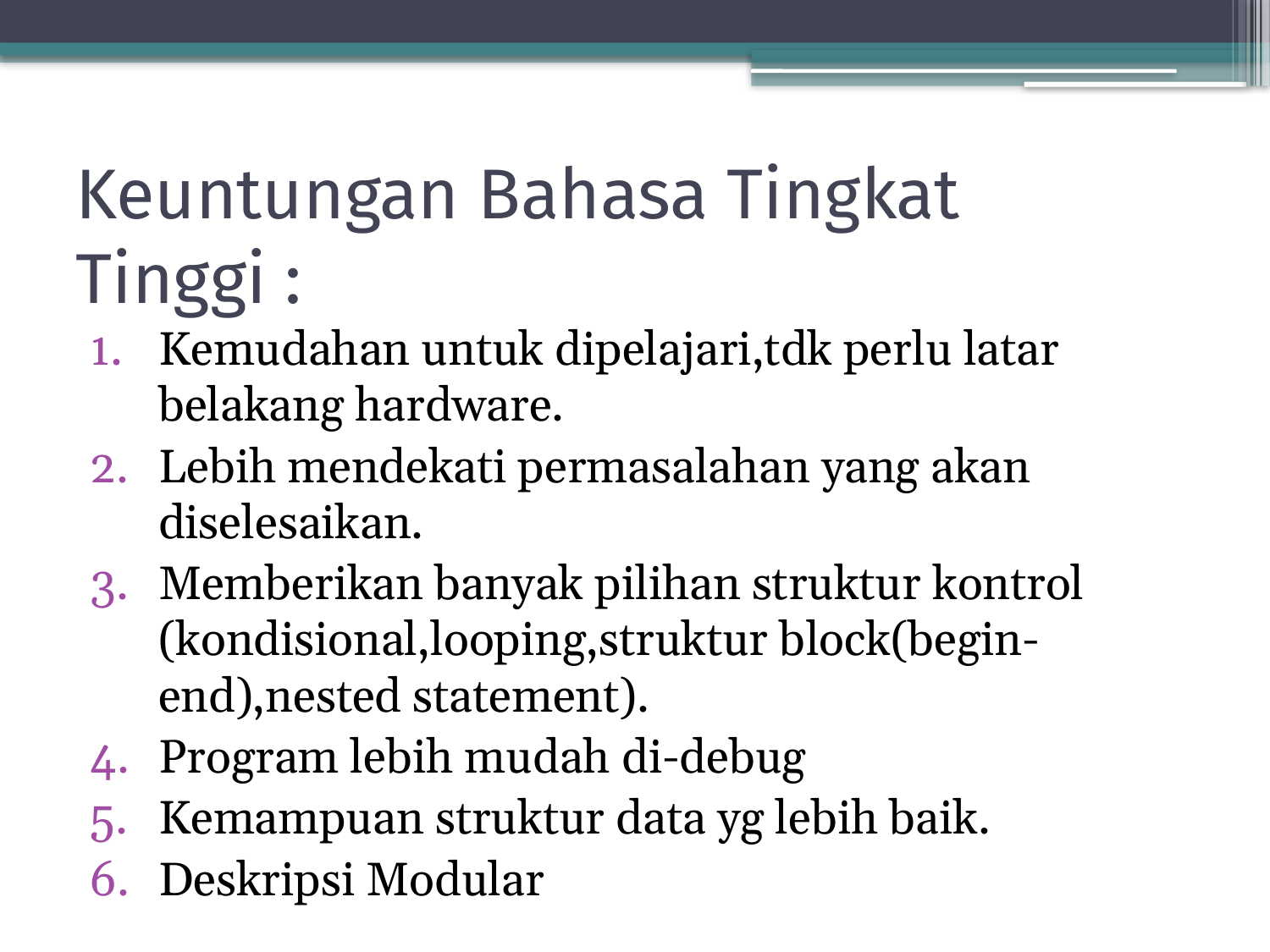

# Keuntungan Bahasa Tingkat Tinggi :
Kemudahan untuk dipelajari,tdk perlu latar belakang hardware.
Lebih mendekati permasalahan yang akan diselesaikan.
Memberikan banyak pilihan struktur kontrol (kondisional,looping,struktur block(begin-end),nested statement).
Program lebih mudah di-debug
Kemampuan struktur data yg lebih baik.
Deskripsi Modular